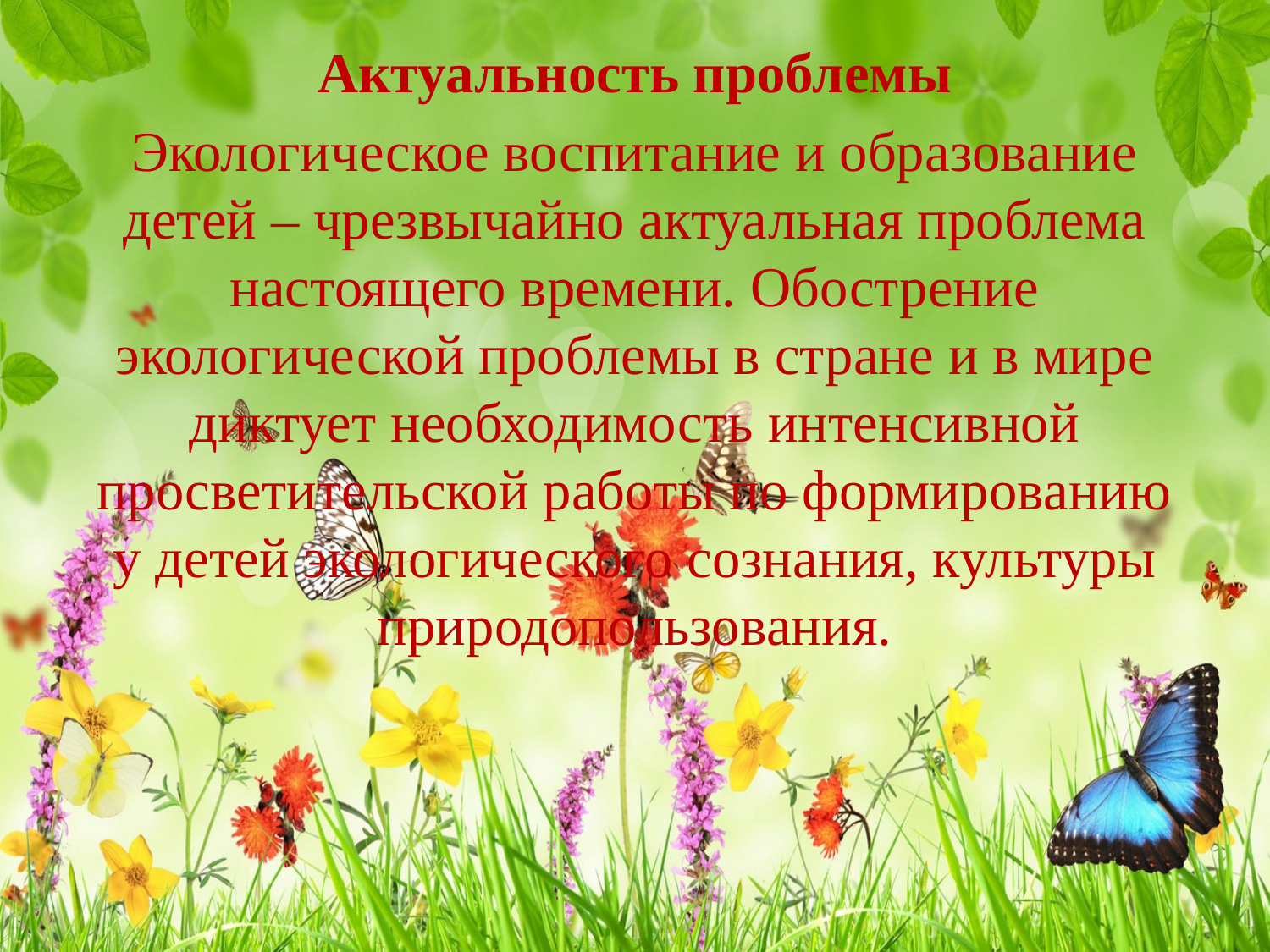

Актуальность проблемы
Экологическое воспитание и образование детей – чрезвычайно актуальная проблема настоящего времени. Обострение экологической проблемы в стране и в мире диктует необходимость интенсивной просветительской работы по формированию у детей экологического сознания, культуры природопользования.